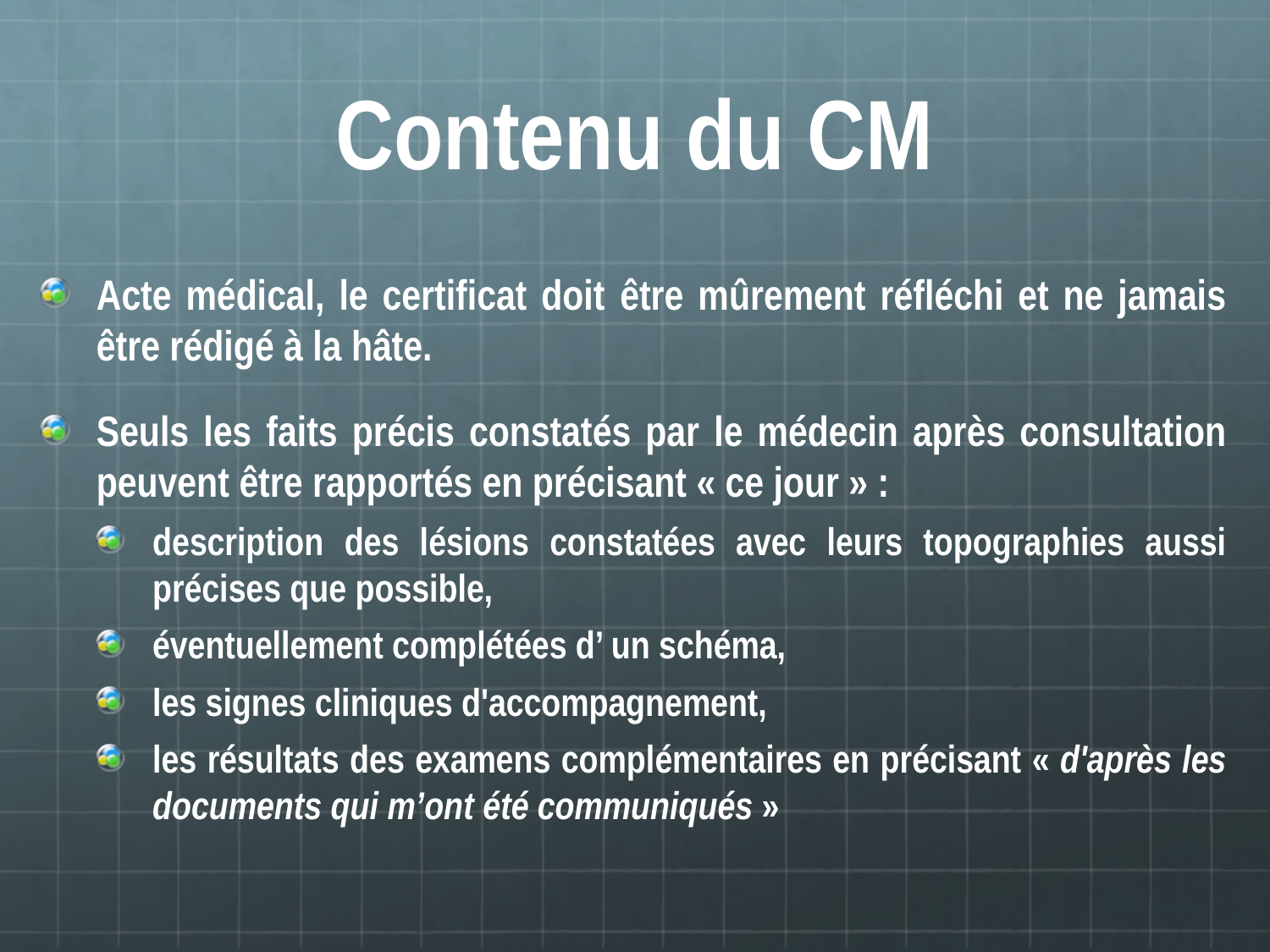

# Contenu du CM
Acte médical, le certificat doit être mûrement réfléchi et ne jamais être rédigé à la hâte.
Seuls les faits précis constatés par le médecin après consultation peuvent être rapportés en précisant « ce jour » :
description des lésions constatées avec leurs topographies aussi précises que possible,
éventuellement complétées d’ un schéma,
les signes cliniques d'accompagnement,
les résultats des examens complémentaires en précisant « d'après les documents qui m’ont été communiqués »